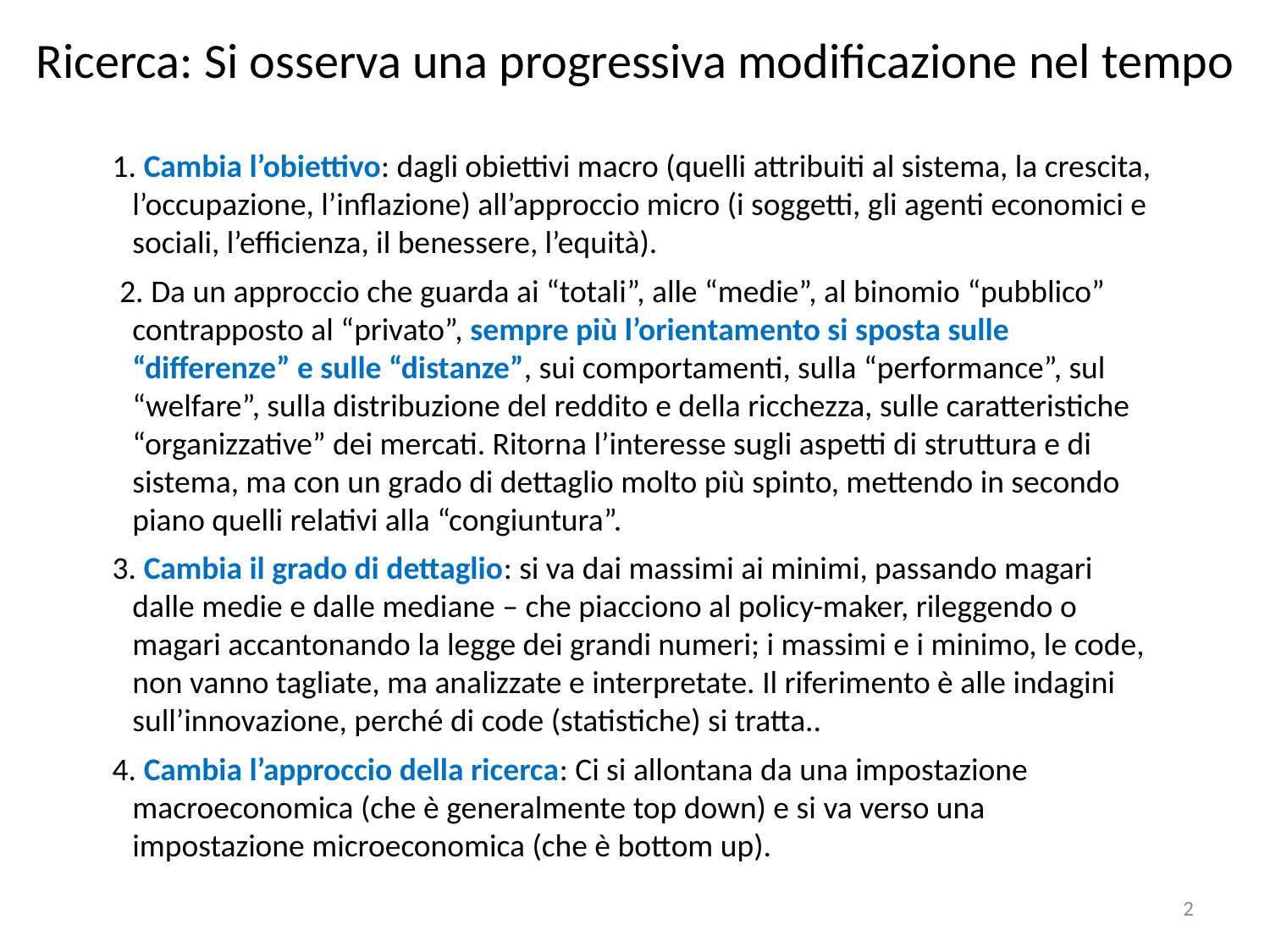

# Ricerca: Si osserva una progressiva modificazione nel tempo
1. Cambia l’obiettivo: dagli obiettivi macro (quelli attribuiti al sistema, la crescita, l’occupazione, l’inflazione) all’approccio micro (i soggetti, gli agenti economici e sociali, l’efficienza, il benessere, l’equità).
 2. Da un approccio che guarda ai “totali”, alle “medie”, al binomio “pubblico” contrapposto al “privato”, sempre più l’orientamento si sposta sulle “differenze” e sulle “distanze”, sui comportamenti, sulla “performance”, sul “welfare”, sulla distribuzione del reddito e della ricchezza, sulle caratteristiche “organizzative” dei mercati. Ritorna l’interesse sugli aspetti di struttura e di sistema, ma con un grado di dettaglio molto più spinto, mettendo in secondo piano quelli relativi alla “congiuntura”.
3. Cambia il grado di dettaglio: si va dai massimi ai minimi, passando magari dalle medie e dalle mediane – che piacciono al policy-maker, rileggendo o magari accantonando la legge dei grandi numeri; i massimi e i minimo, le code, non vanno tagliate, ma analizzate e interpretate. Il riferimento è alle indagini sull’innovazione, perché di code (statistiche) si tratta..
4. Cambia l’approccio della ricerca: Ci si allontana da una impostazione macroeconomica (che è generalmente top down) e si va verso una impostazione microeconomica (che è bottom up).
2